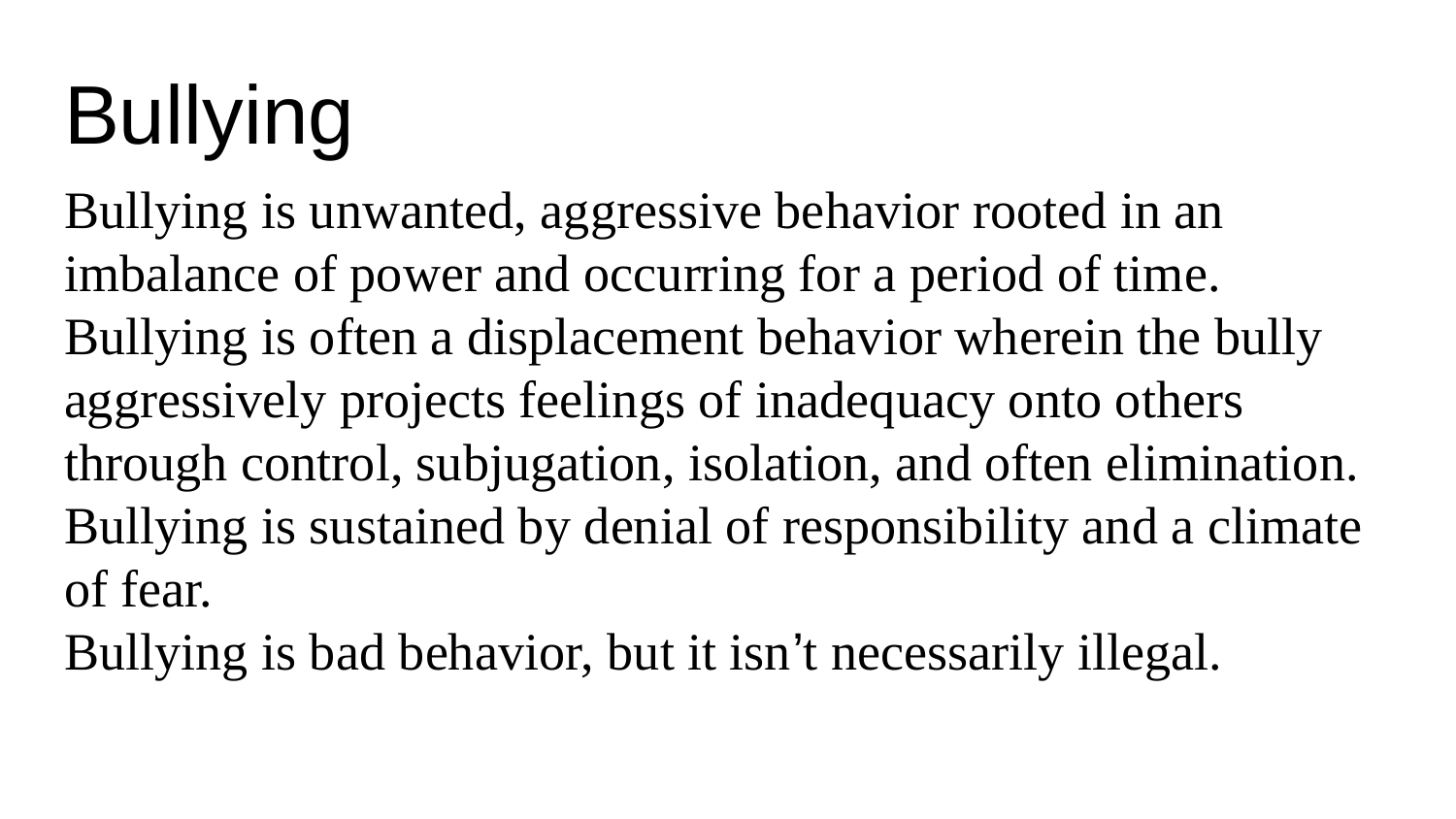

# Bullying
Bullying is unwanted, aggressive behavior rooted in an imbalance of power and occurring for a period of time.
Bullying is often a displacement behavior wherein the bully aggressively projects feelings of inadequacy onto others through control, subjugation, isolation, and often elimination.
Bullying is sustained by denial of responsibility and a climate of fear.
Bullying is bad behavior, but it isn’t necessarily illegal.